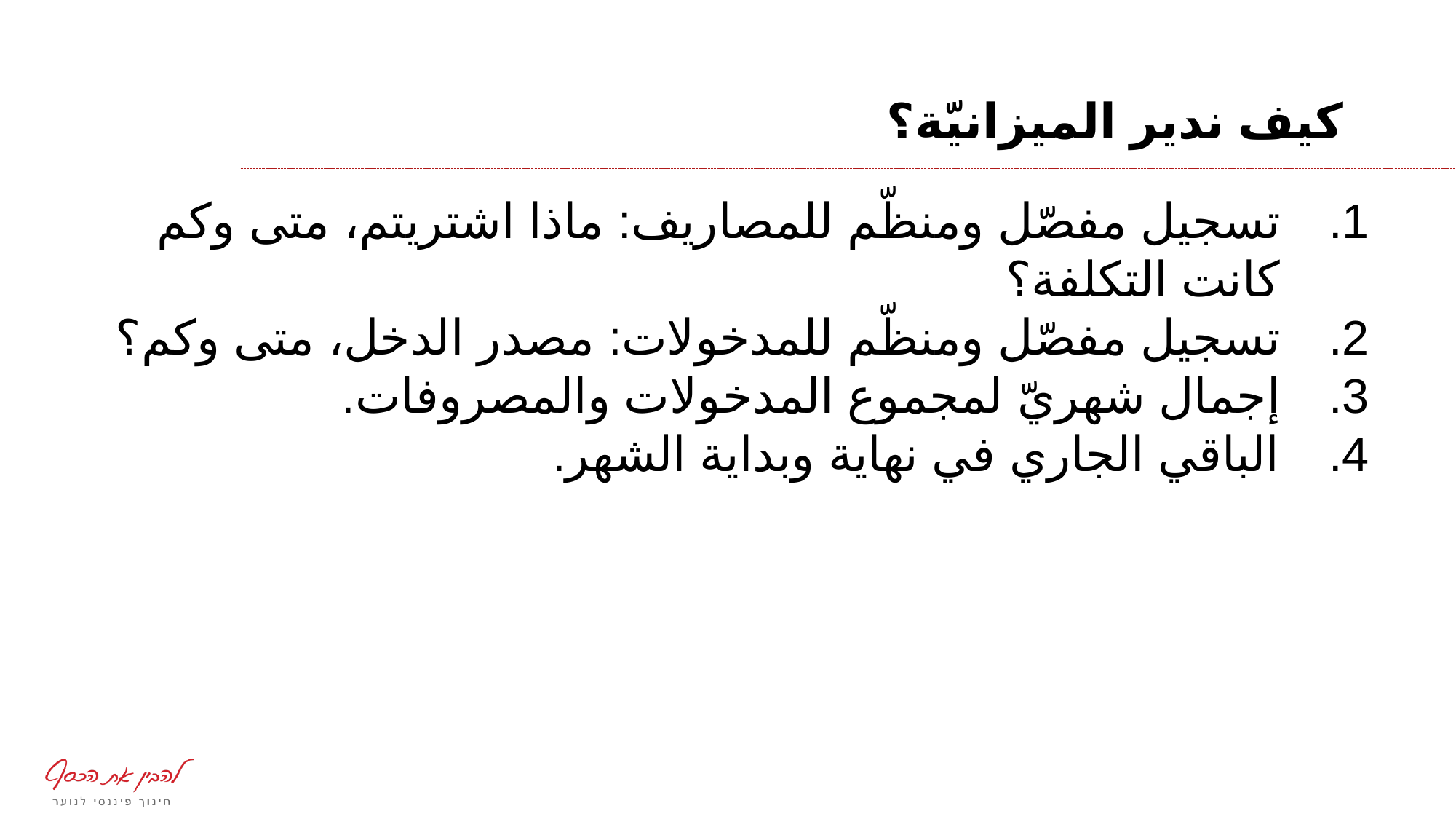

# كيف ندير الميزانيّة؟
تسجيل مفصّل ومنظّم للمصاريف: ماذا اشتريتم، متى وكم كانت التكلفة؟
تسجيل مفصّل ومنظّم للمدخولات: مصدر الدخل، متى وكم؟
إجمال شهريّ لمجموع المدخولات والمصروفات.
الباقي الجاري في نهاية وبداية الشهر.